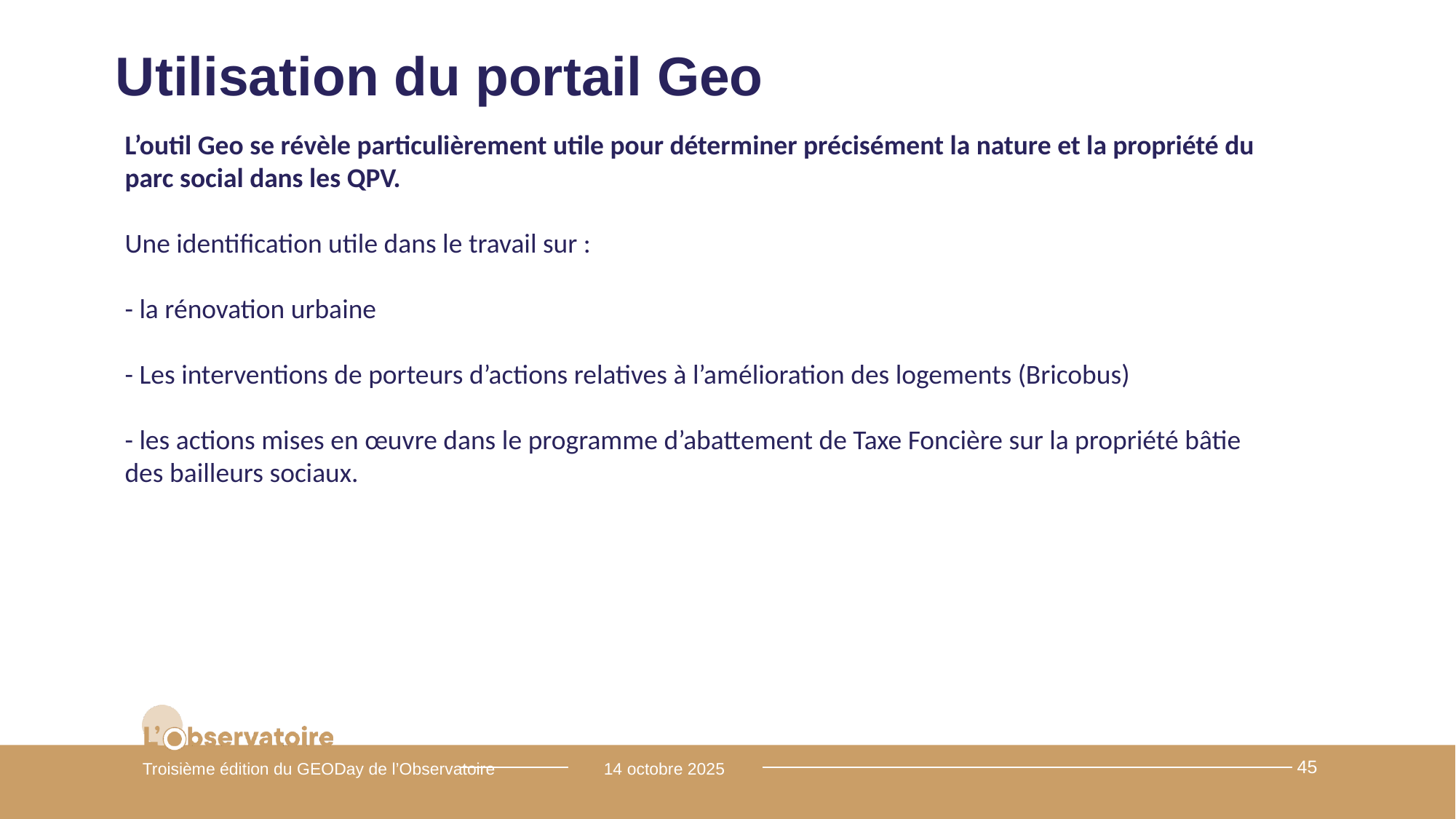

Utilisation du portail Geo

L’outil Geo se révèle particulièrement utile pour déterminer précisément la nature et la propriété du parc social dans les QPV.

Une identification utile dans le travail sur :
- la rénovation urbaine

- Les interventions de porteurs d’actions relatives à l’amélioration des logements (Bricobus)

- les actions mises en œuvre dans le programme d’abattement de Taxe Foncière sur la propriété bâtie des bailleurs sociaux.